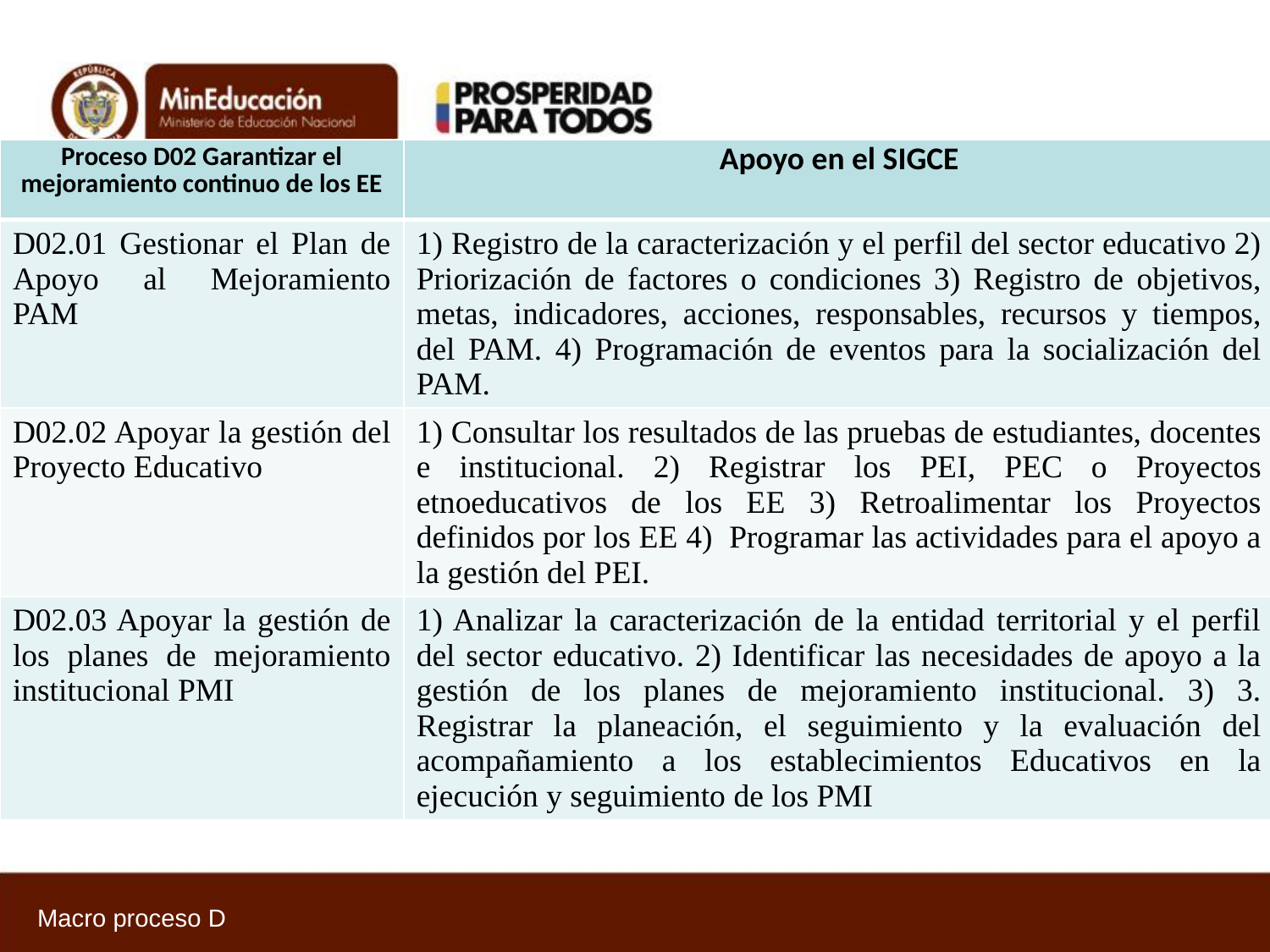

| Proceso D02 Garantizar el mejoramiento continuo de los EE | Apoyo en el SIGCE |
| --- | --- |
| D02.01 Gestionar el Plan de Apoyo al Mejoramiento PAM | 1) Registro de la caracterización y el perfil del sector educativo 2) Priorización de factores o condiciones 3) Registro de objetivos, metas, indicadores, acciones, responsables, recursos y tiempos, del PAM. 4) Programación de eventos para la socialización del PAM. |
| D02.02 Apoyar la gestión del Proyecto Educativo | 1) Consultar los resultados de las pruebas de estudiantes, docentes e institucional. 2) Registrar los PEI, PEC o Proyectos etnoeducativos de los EE 3) Retroalimentar los Proyectos definidos por los EE 4) Programar las actividades para el apoyo a la gestión del PEI. |
| D02.03 Apoyar la gestión de los planes de mejoramiento institucional PMI | 1) Analizar la caracterización de la entidad territorial y el perfil del sector educativo. 2) Identificar las necesidades de apoyo a la gestión de los planes de mejoramiento institucional. 3) 3. Registrar la planeación, el seguimiento y la evaluación del acompañamiento a los establecimientos Educativos en la ejecución y seguimiento de los PMI |
Macro proceso D